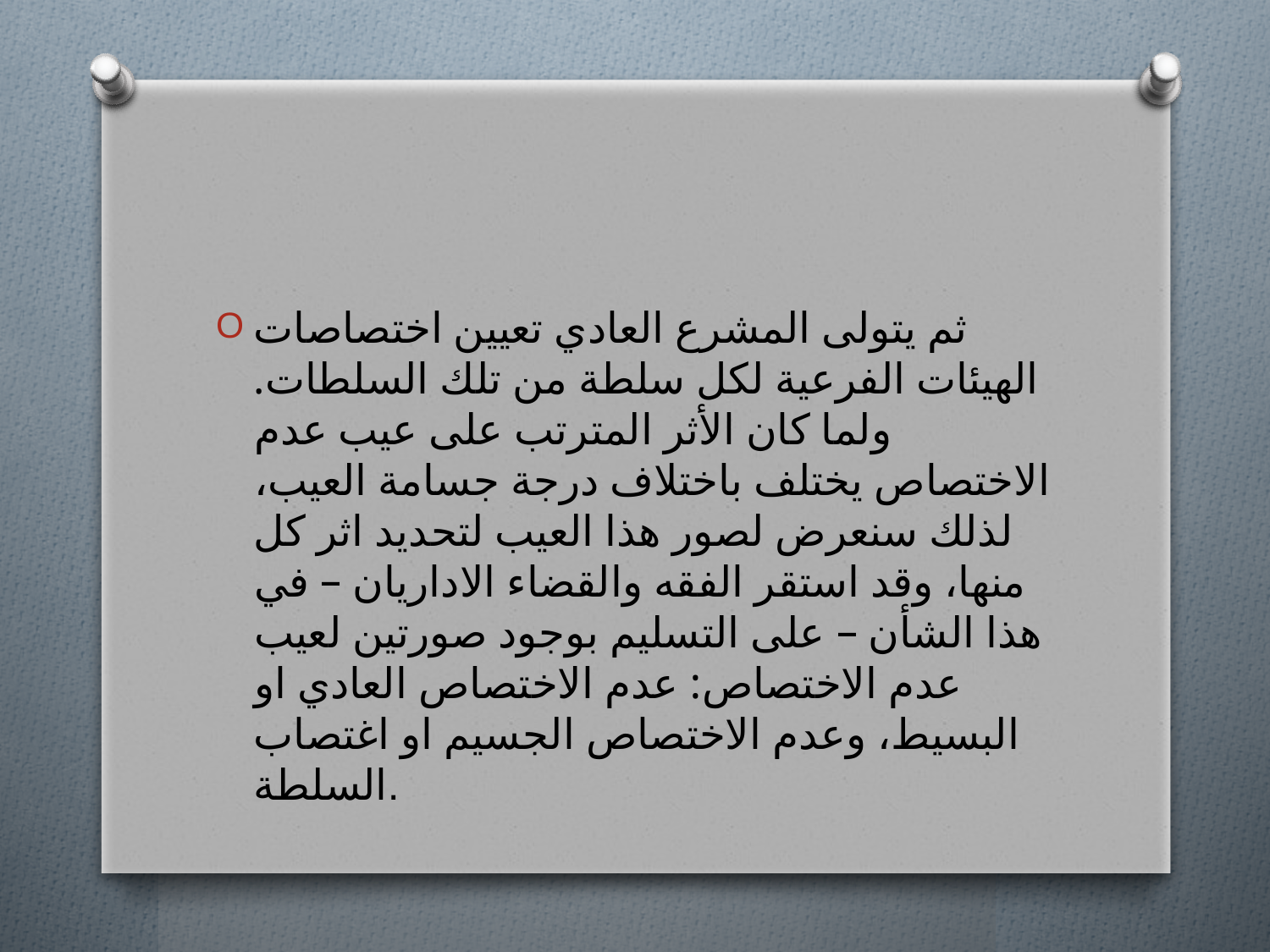

#
ثم يتولى المشرع العادي تعيين اختصاصات الهيئات الفرعية لكل سلطة من تلك السلطات. ولما كان الأثر المترتب على عيب عدم الاختصاص يختلف باختلاف درجة جسامة العيب، لذلك سنعرض لصور هذا العيب لتحديد اثر كل منها، وقد استقر الفقه والقضاء الاداريان – في هذا الشأن – على التسليم بوجود صورتين لعيب عدم الاختصاص: عدم الاختصاص العادي او البسيط، وعدم الاختصاص الجسيم او اغتصاب السلطة.